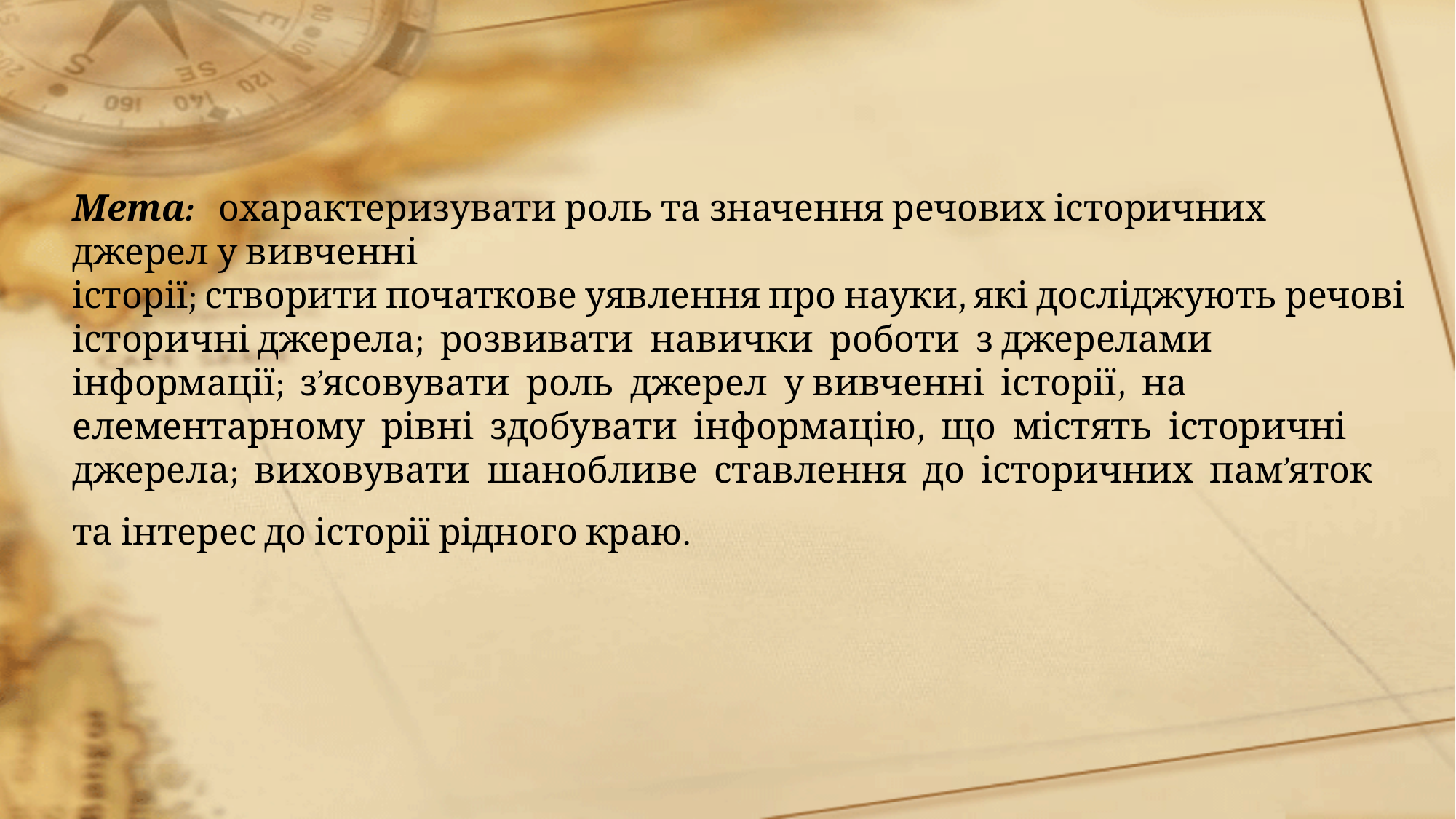

# Мета:   охарактеризувати роль та значення речових історичних джерел у вивченні історії; створити початкове уявлення про науки, які досліджують речові історичні джерела;  розвивати  навички  роботи  з джерелами  інформації;  з’ясовувати  роль  джерел  у вивченні  історії,  на  елементарному  рівні  здобувати  інформацію,  що  містять  історичні  джерела;  виховувати  шанобливе  ставлення  до  історичних  пам’яток  та інтерес до історії рідного краю.